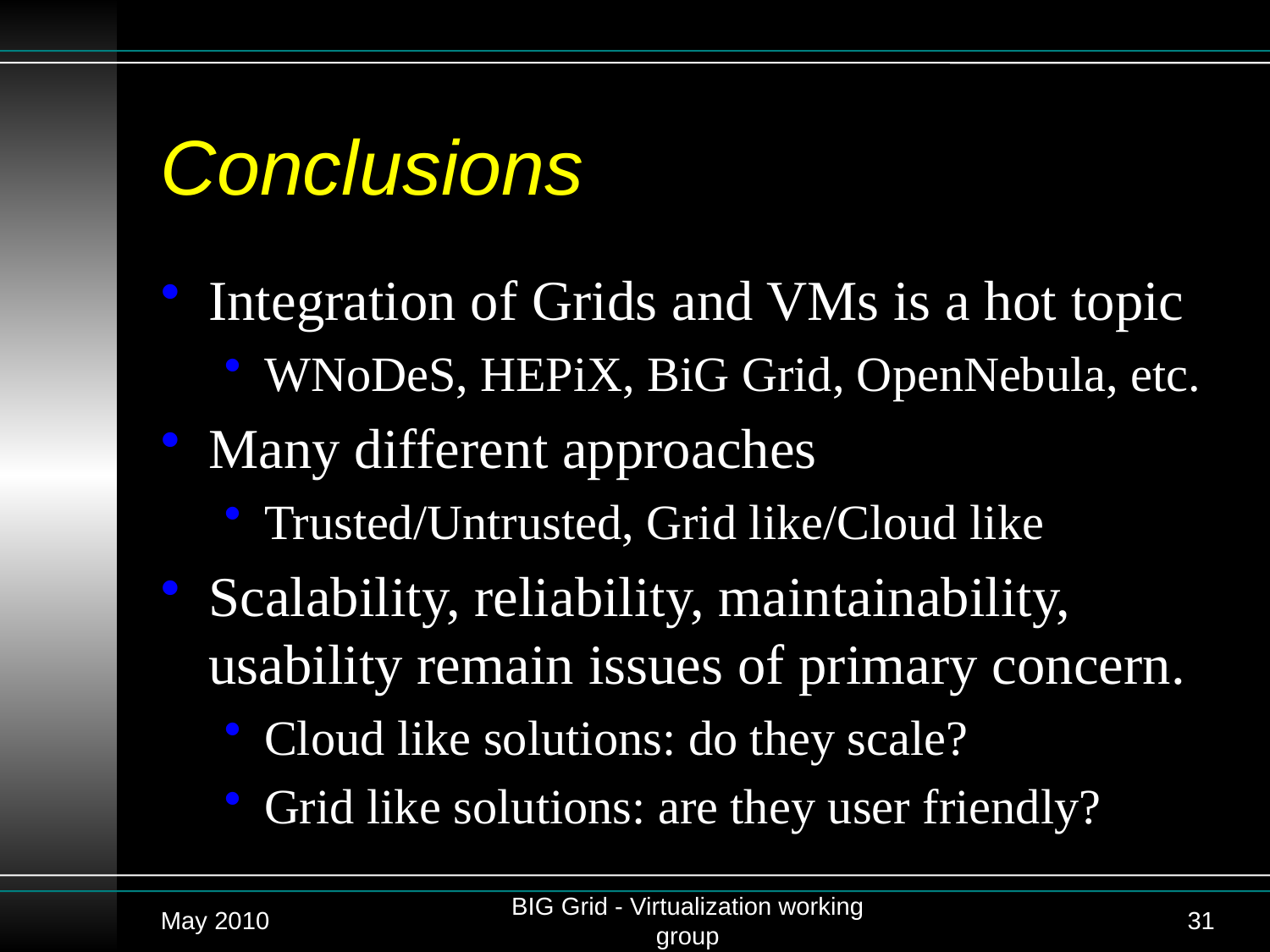

# Conclusions
Integration of Grids and VMs is a hot topic
WNoDeS, HEPiX, BiG Grid, OpenNebula, etc.
Many different approaches
Trusted/Untrusted, Grid like/Cloud like
Scalability, reliability, maintainability, usability remain issues of primary concern.
Cloud like solutions: do they scale?
Grid like solutions: are they user friendly?
May 2010
BIG Grid - Virtualization working group
31